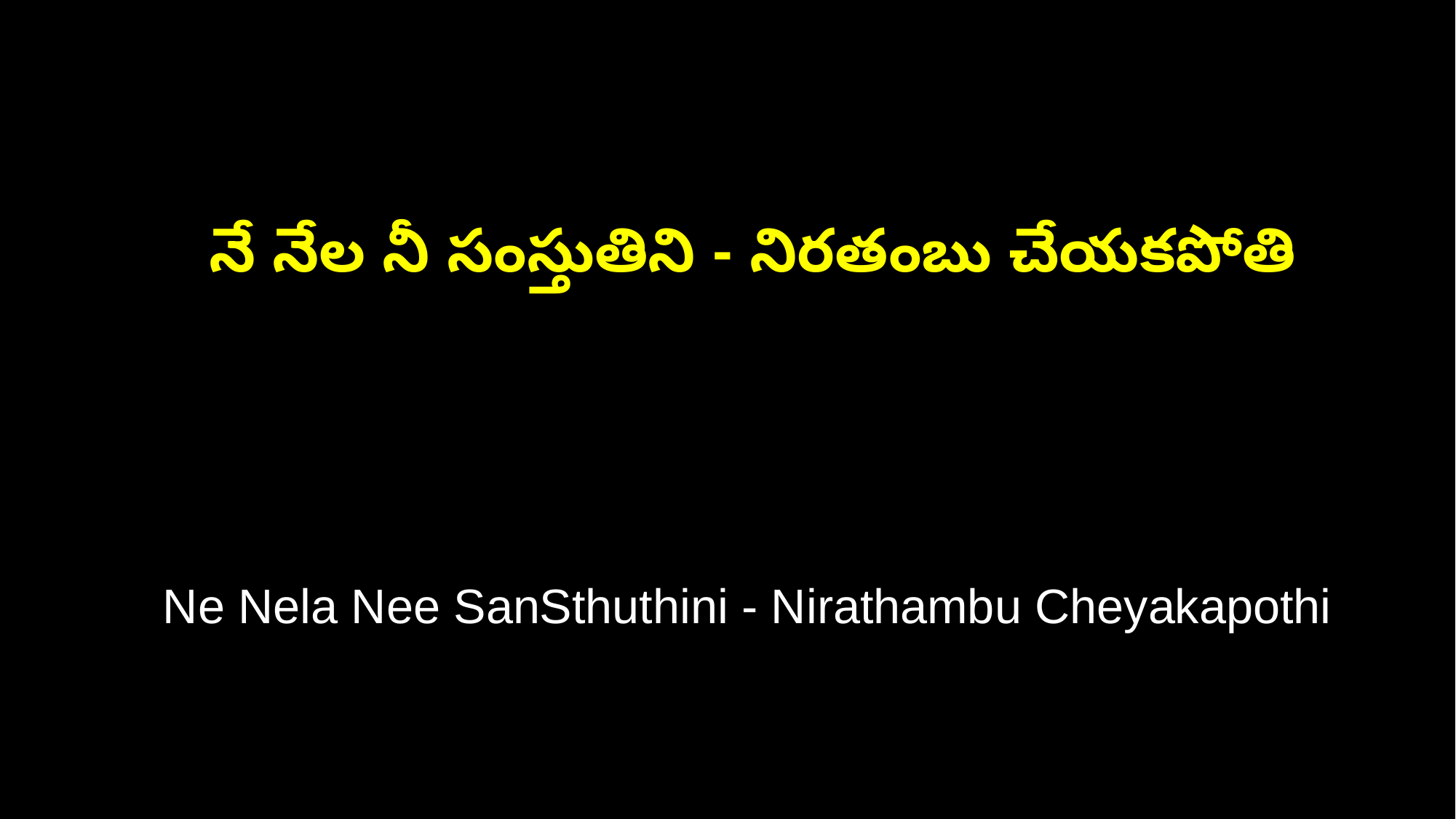

నే నేల నీ సంస్తుతిని - నిరతంబు చేయకపోతి
   Ne Nela Nee SanSthuthini - Nirathambu Cheyakapothi